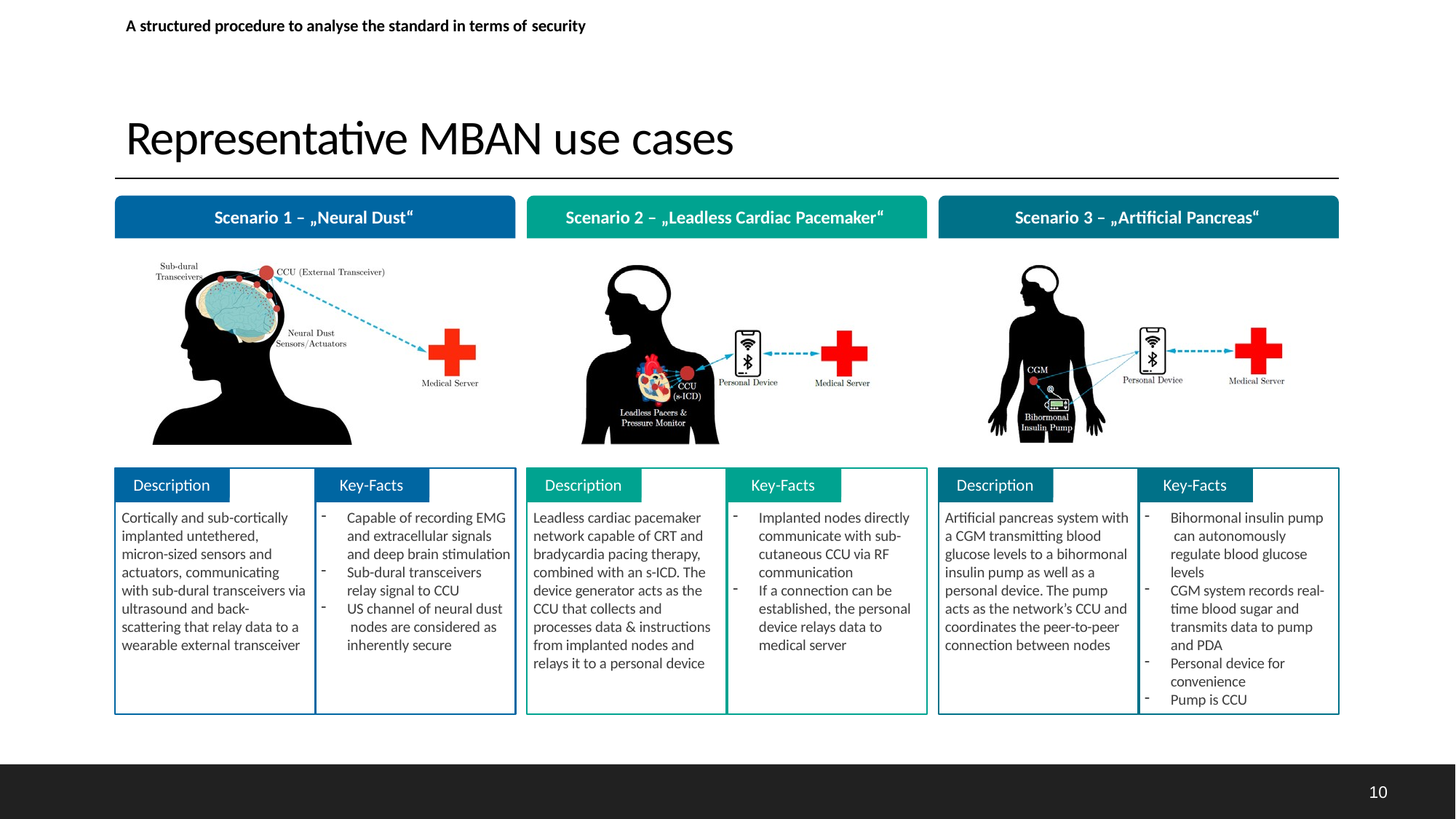

A structured procedure to analyse the standard in terms of security
# Representative MBAN use cases

Scenario 1 – „Neural Dust“
Scenario 2 – „Leadless Cardiac Pacemaker“
Scenario 3 – „Artificial Pancreas“

Key-Facts
Key-Facts
Key-Facts
Description
Description
Description
Capable of recording EMG  and extracellular signals  and deep brain stimulation
Sub-dural transceivers  relay signal to CCU
US channel of neural dust  nodes are considered as  inherently secure
Implanted nodes directly  communicate with sub-  cutaneous CCU via RF  communication
If a connection can be  established, the personal  device relays data to  medical server
Bihormonal insulin pump  can autonomously  regulate blood glucose  levels
CGM system records real-  time blood sugar and  transmits data to pump  and PDA
Personal device for  convenience
Pump is CCU
Cortically and sub-cortically  implanted untethered,  micron-sized sensors and  actuators, communicating
with sub-dural transceivers via  ultrasound and back-  scattering that relay data to a  wearable external transceiver
Leadless cardiac pacemaker  network capable of CRT and  bradycardia pacing therapy,  combined with an s-ICD. The  device generator acts as the  CCU that collects and  processes data & instructions  from implanted nodes and  relays it to a personal device
Artificial pancreas system with  a CGM transmitting blood  glucose levels to a bihormonal  insulin pump as well as a  personal device. The pump  acts as the network’s CCU and  coordinates the peer-to-peer  connection between nodes
10